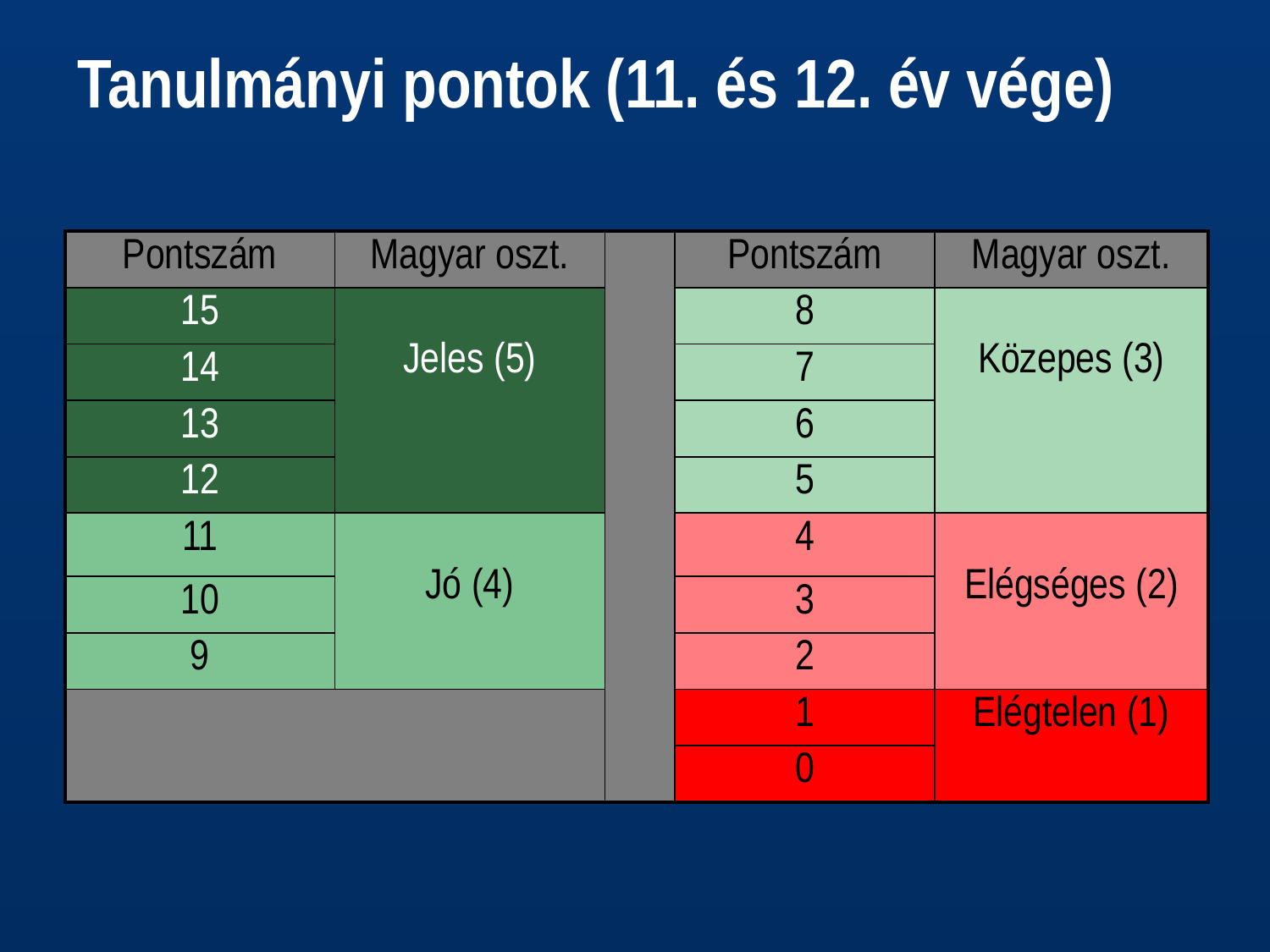

# Tanulmányi pontok (11. és 12. év vége)
| Pontszám | Magyar oszt. |  | Pontszám | Magyar oszt. |
| --- | --- | --- | --- | --- |
| 15 | Jeles (5) |  | 8 | Közepes (3) |
| 14 |  |  | 7 |  |
| 13 |  |  | 6 |  |
| 12 |  |  | 5 |  |
| 11 | Jó (4) |  | 4 | Elégséges (2) |
| 10 |  |  | 3 |  |
| 9 |  |  | 2 |  |
|  |  |  | 1 | Elégtelen (1) |
|  |  |  | 0 |  |